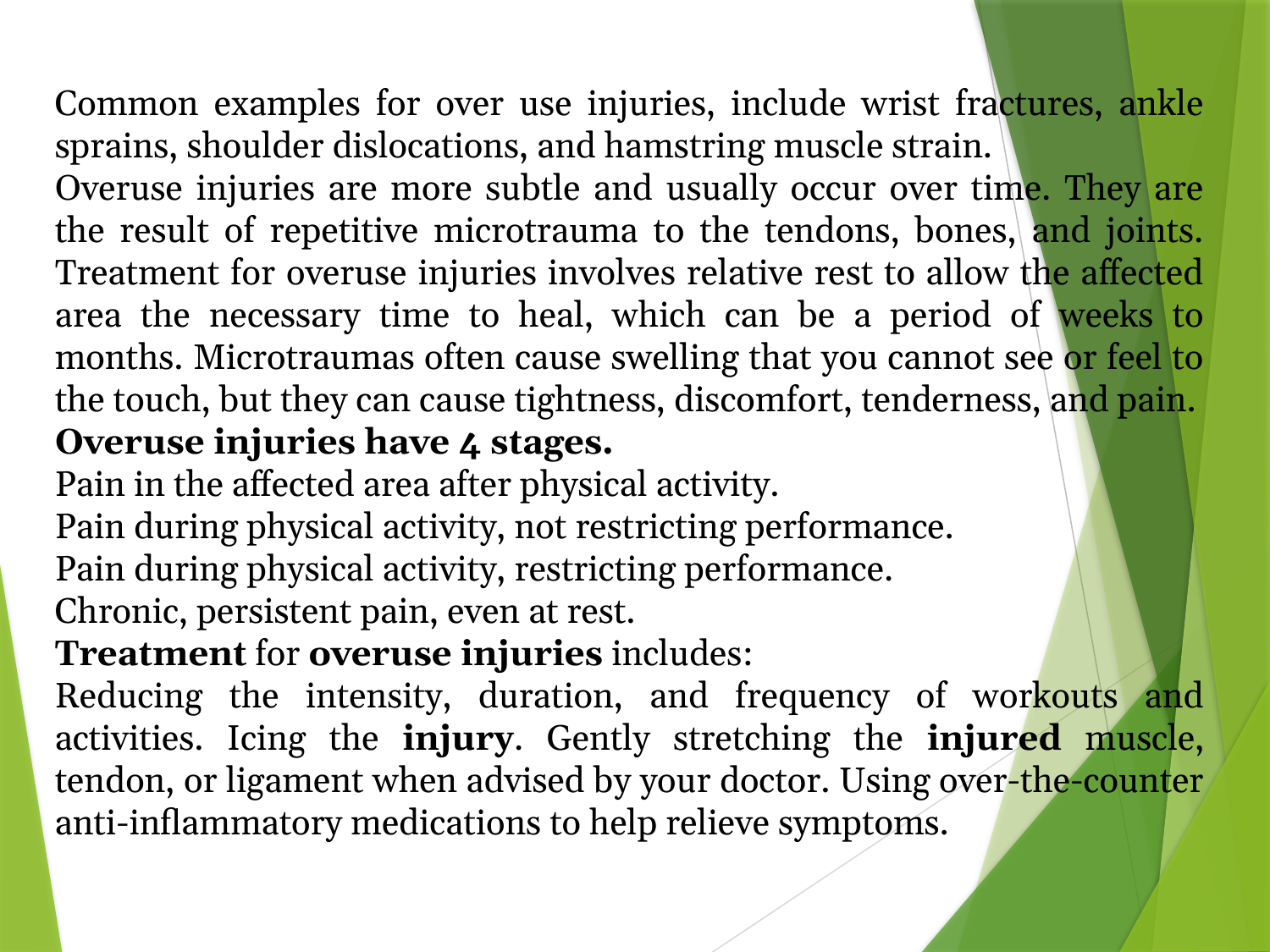

Common examples for over use injuries, include wrist fractures, ankle sprains, shoulder dislocations, and hamstring muscle strain.
Overuse injuries are more subtle and usually occur over time. They are the result of repetitive microtrauma to the tendons, bones, and joints. Treatment for overuse injuries involves relative rest to allow the affected area the necessary time to heal, which can be a period of weeks to months. Microtraumas often cause swelling that you cannot see or feel to the touch, but they can cause tightness, discomfort, tenderness, and pain.
Overuse injuries have 4 stages.
Pain in the affected area after physical activity.
Pain during physical activity, not restricting performance.
Pain during physical activity, restricting performance.
Chronic, persistent pain, even at rest.
Treatment for overuse injuries includes:
Reducing the intensity, duration, and frequency of workouts and activities. Icing the injury. Gently stretching the injured muscle, tendon, or ligament when advised by your doctor. Using over-the-counter anti-inflammatory medications to help relieve symptoms.